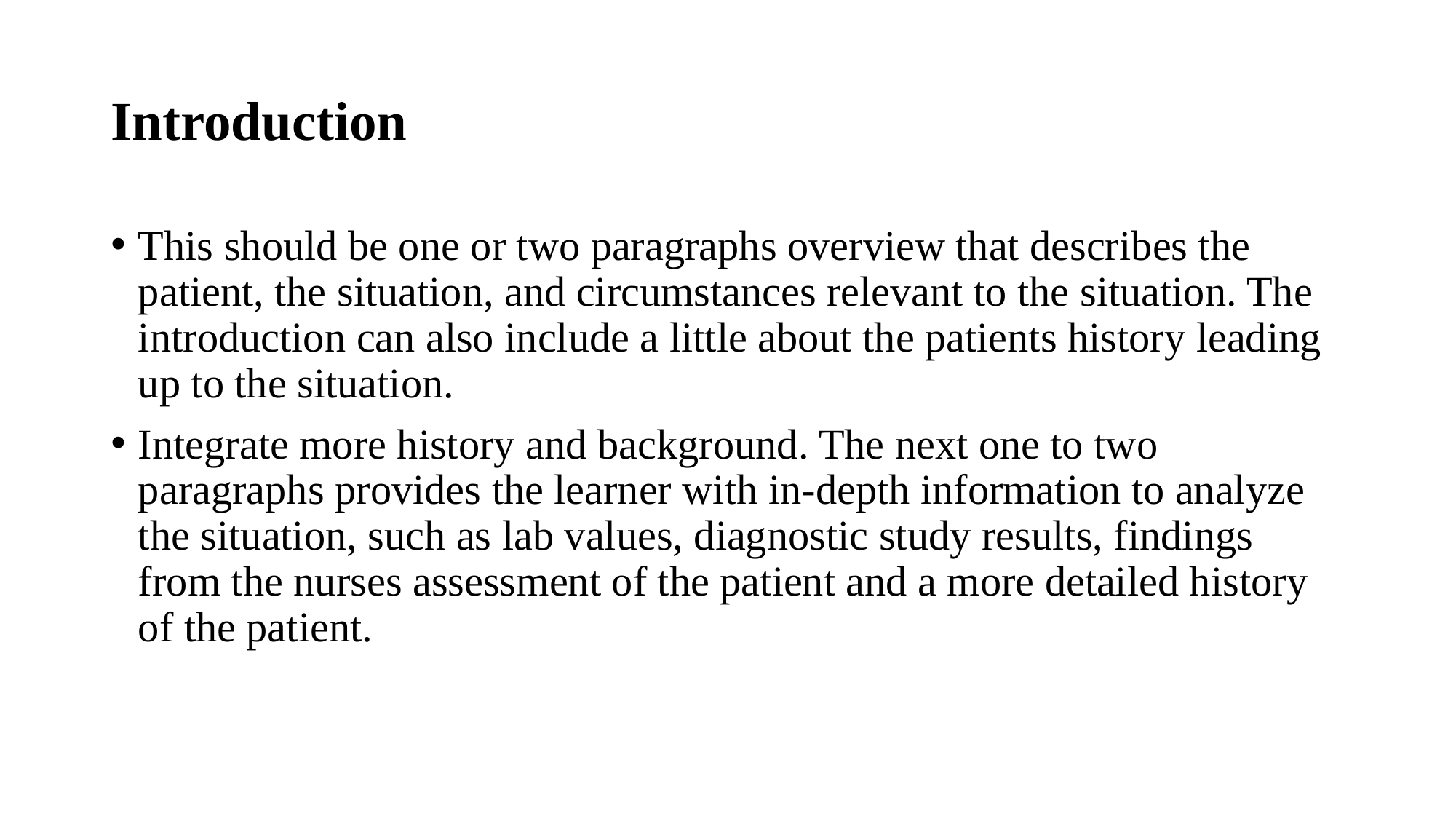

# Introduction
This should be one or two paragraphs overview that describes the patient, the situation, and circumstances relevant to the situation. The introduction can also include a little about the patients history leading up to the situation.
Integrate more history and background. The next one to two paragraphs provides the learner with in-depth information to analyze the situation, such as lab values, diagnostic study results, findings from the nurses assessment of the patient and a more detailed history of the patient.